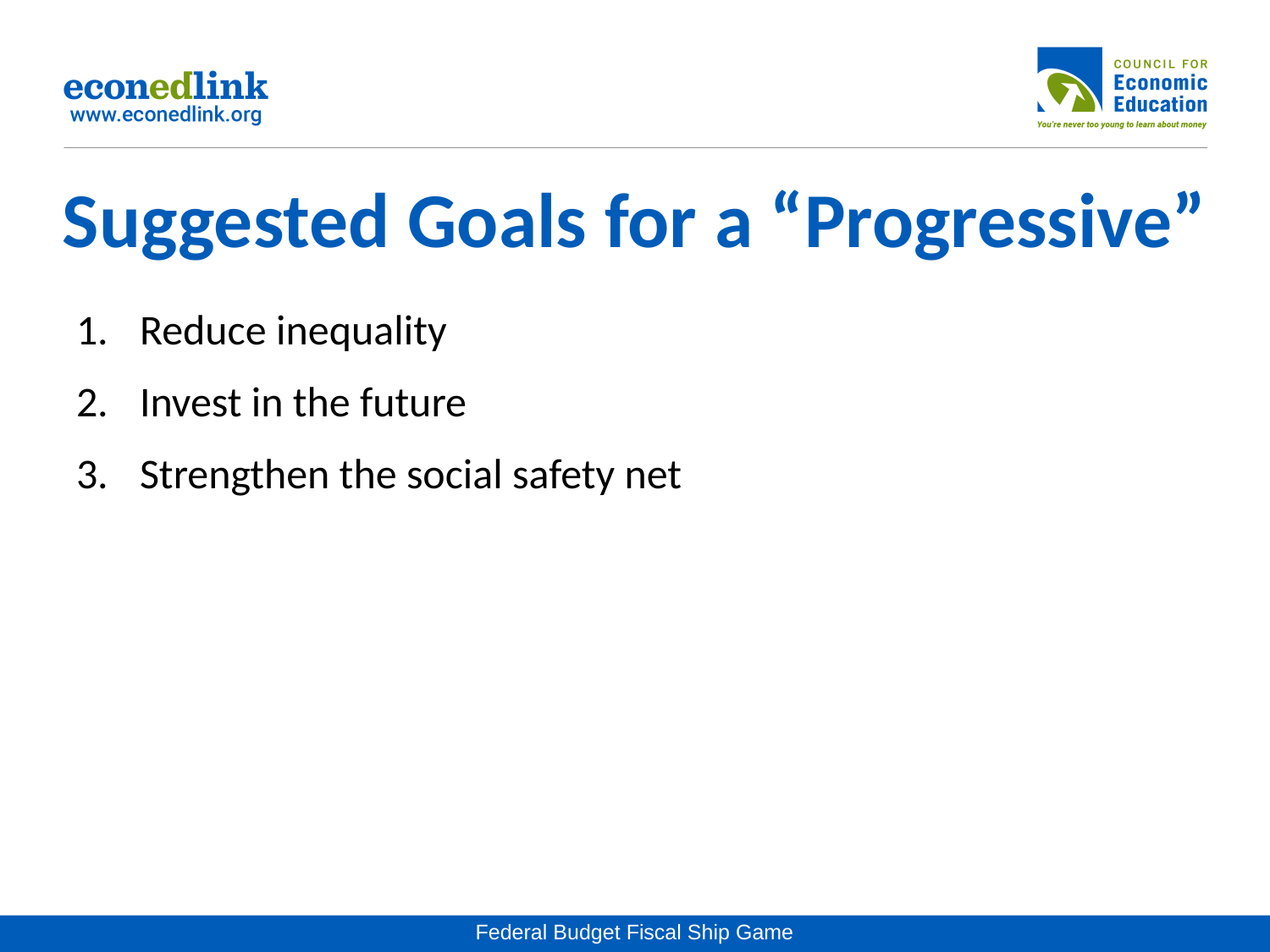

# Suggested Goals for a “Progressive”
Reduce inequality
Invest in the future
Strengthen the social safety net